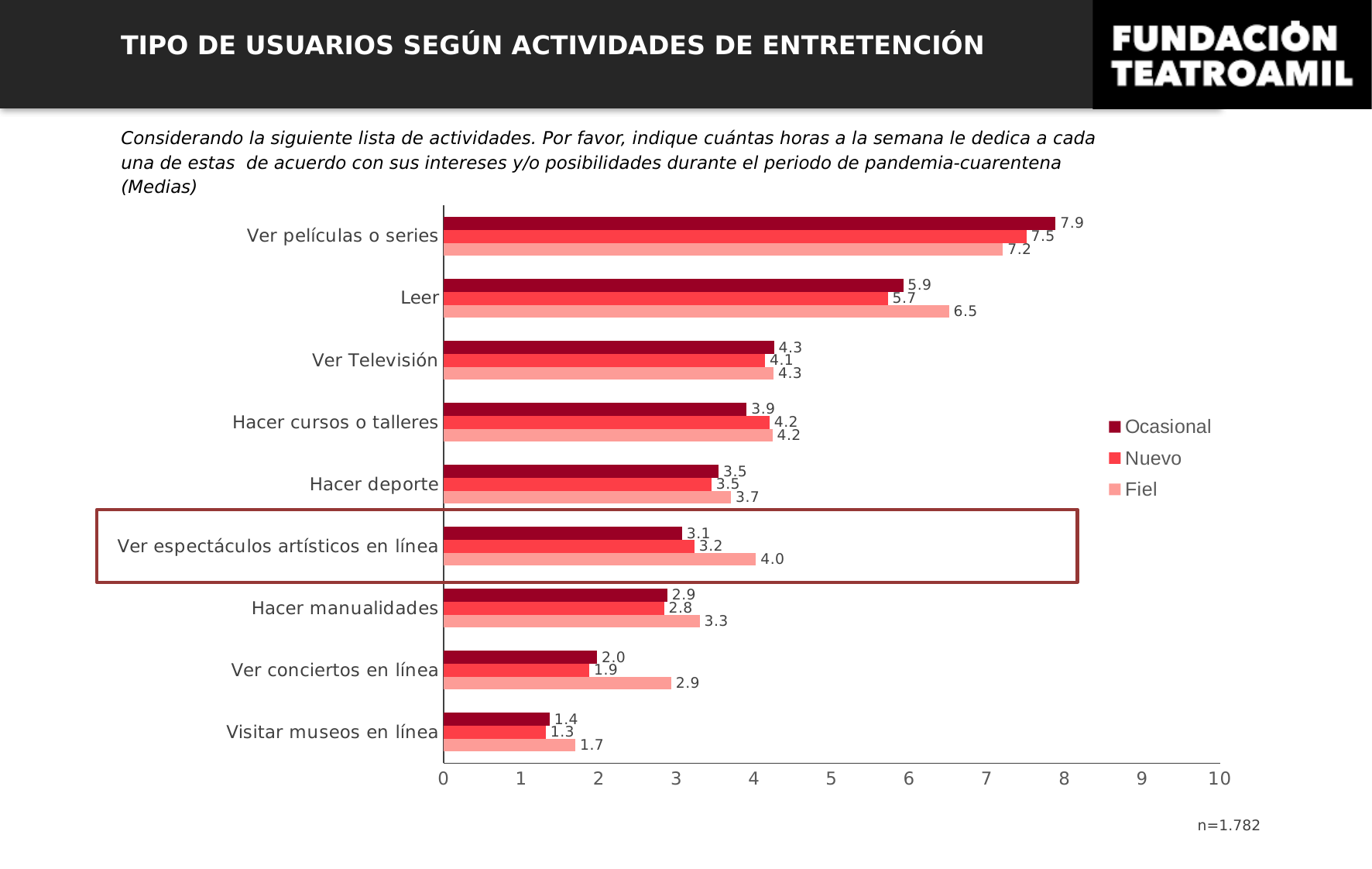

TIPO DE USUARIOS SEGÚN ACTIVIDADES DE ENTRETENCIÓN
Considerando la siguiente lista de actividades. Por favor, indique cuántas horas a la semana le dedica a cada una de estas  de acuerdo con sus intereses y/o posibilidades durante el periodo de pandemia-cuarentena
(Medias)

### Chart

| Category | Fiel | Nuevo | Ocasional |
|---|---|---|---|
| Visitar museos en línea | 1.6977491961414797 | 1.3141542002301496 | 1.3651877133105805 |
| Ver conciertos en línea | 2.932475884244371 | 1.8747126436781592 | 1.9761092150170654 |
|  Hacer manualidades | 3.2974276527331217 | 2.8367816091954046 | 2.8805460750853227 |
|  Ver espectáculos artísticos en línea | 4.022544283413847 | 3.232183908045974 | 3.0716723549488054 |
|  Hacer deporte | 3.7025723472668806 | 3.452873563218388 | 3.542662116040956 |
| Hacer cursos o talleres | 4.236334405144695 | 4.200000000000006 | 3.9044368600682597 |
| Ver Televisión | 4.251207729468598 | 4.14137931034483 | 4.255972696245732 |
|  Leer | 6.510466988727854 | 5.721839080459766 | 5.921501706484639 |
| Ver películas o series | 7.204508856682772 | 7.508630609896434 | 7.883959044368601 |
n=1.782